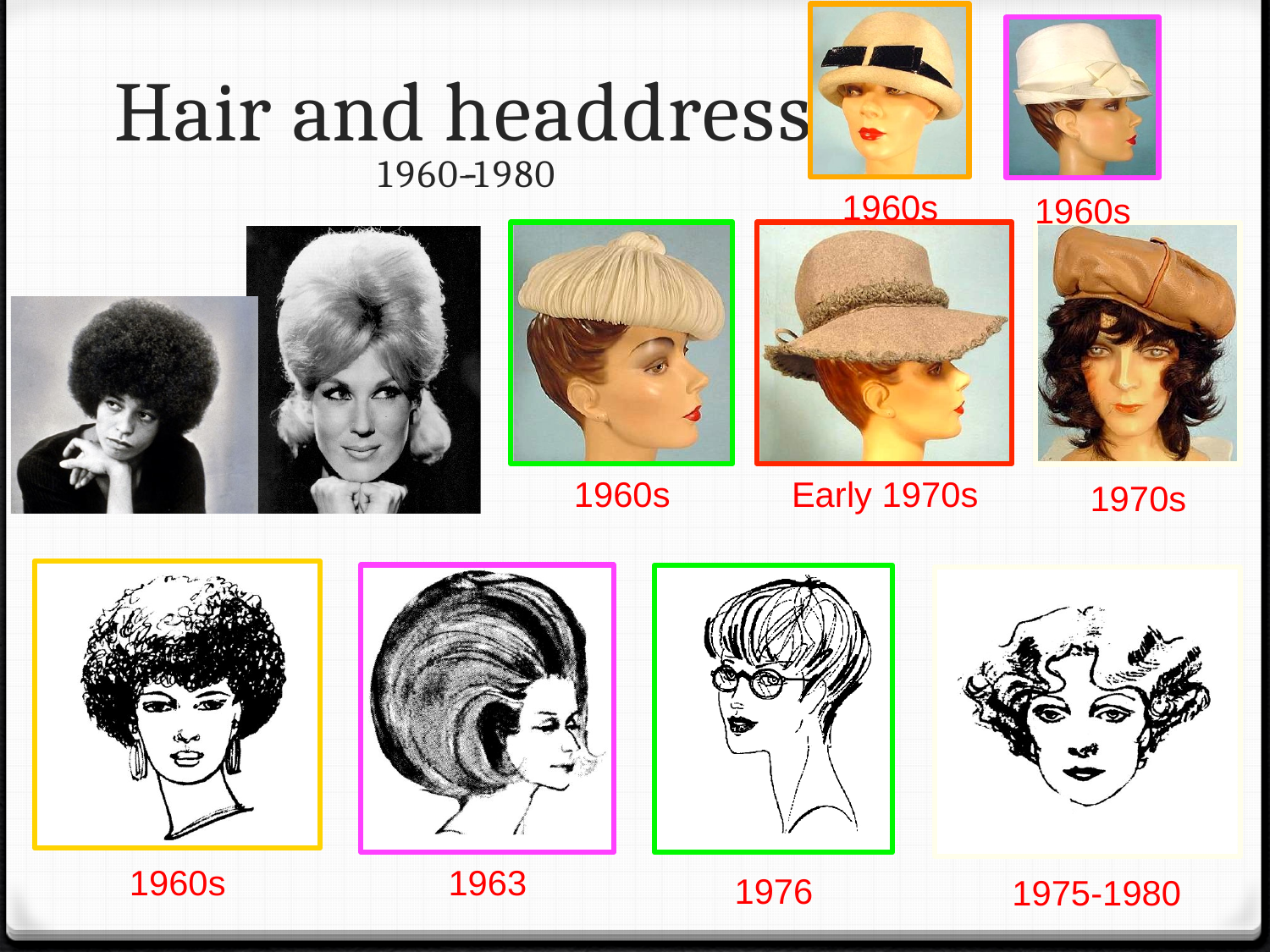

# Hair and headdress
1960-­‐1980
1960s
1960s

Early 1970s
1960s
1970s

1963
1960s
1976
1975-1980